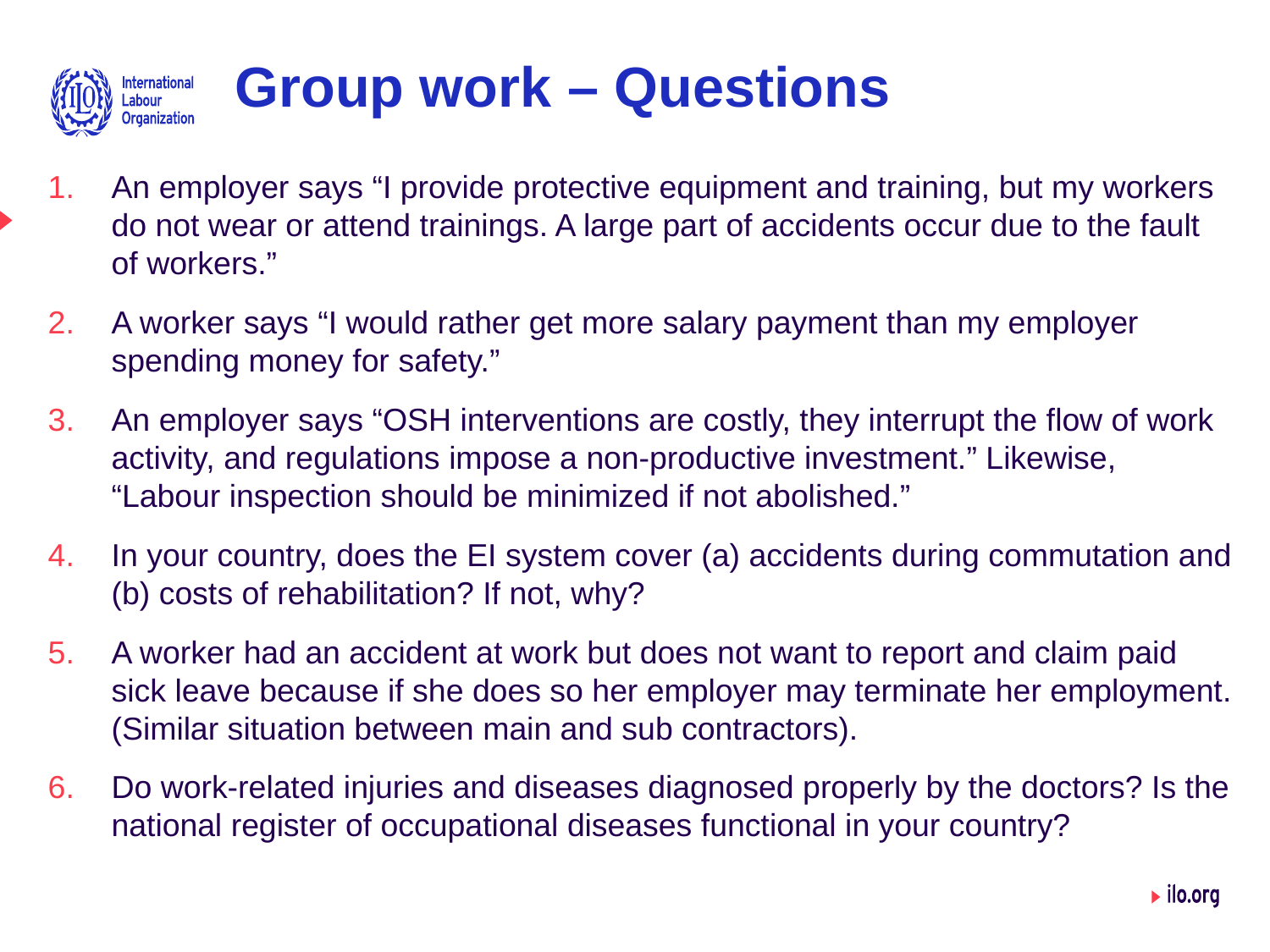

# Group work – Questions
An employer says “I provide protective equipment and training, but my workers do not wear or attend trainings. A large part of accidents occur due to the fault of workers.”
A worker says “I would rather get more salary payment than my employer spending money for safety.”
An employer says “OSH interventions are costly, they interrupt the flow of work activity, and regulations impose a non-productive investment.” Likewise, “Labour inspection should be minimized if not abolished.”
In your country, does the EI system cover (a) accidents during commutation and (b) costs of rehabilitation? If not, why?
A worker had an accident at work but does not want to report and claim paid sick leave because if she does so her employer may terminate her employment. (Similar situation between main and sub contractors).
Do work-related injuries and diseases diagnosed properly by the doctors? Is the national register of occupational diseases functional in your country?